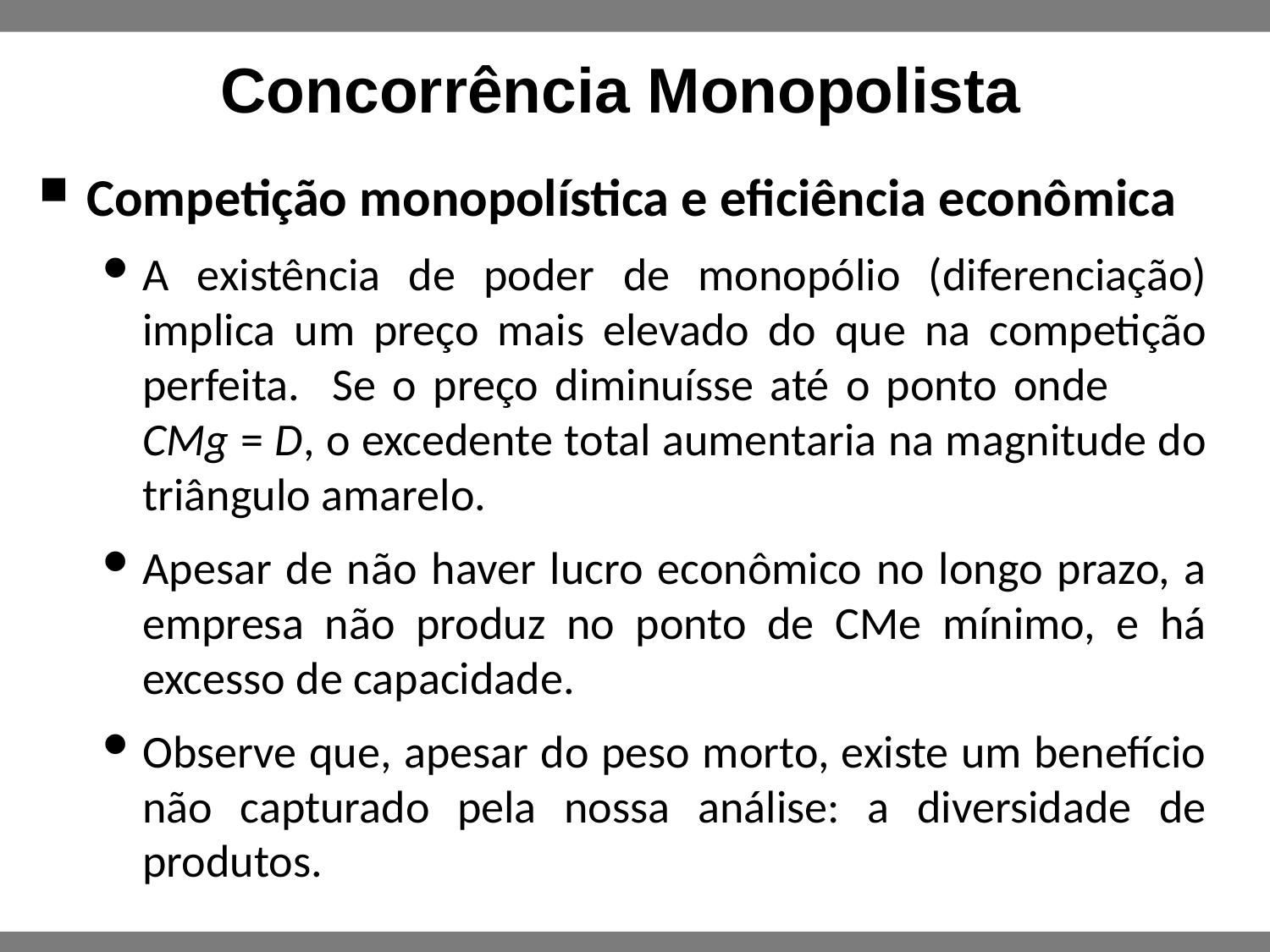

Concorrência Monopolista
Competição monopolística e eficiência econômica
A existência de poder de monopólio (diferenciação) implica um preço mais elevado do que na competição perfeita.  Se o preço diminuísse até o ponto onde       CMg = D, o excedente total aumentaria na magnitude do triângulo amarelo.
Apesar de não haver lucro econômico no longo prazo, a empresa não produz no ponto de CMe mínimo, e há excesso de capacidade.
Observe que, apesar do peso morto, existe um benefício não capturado pela nossa análise: a diversidade de produtos.